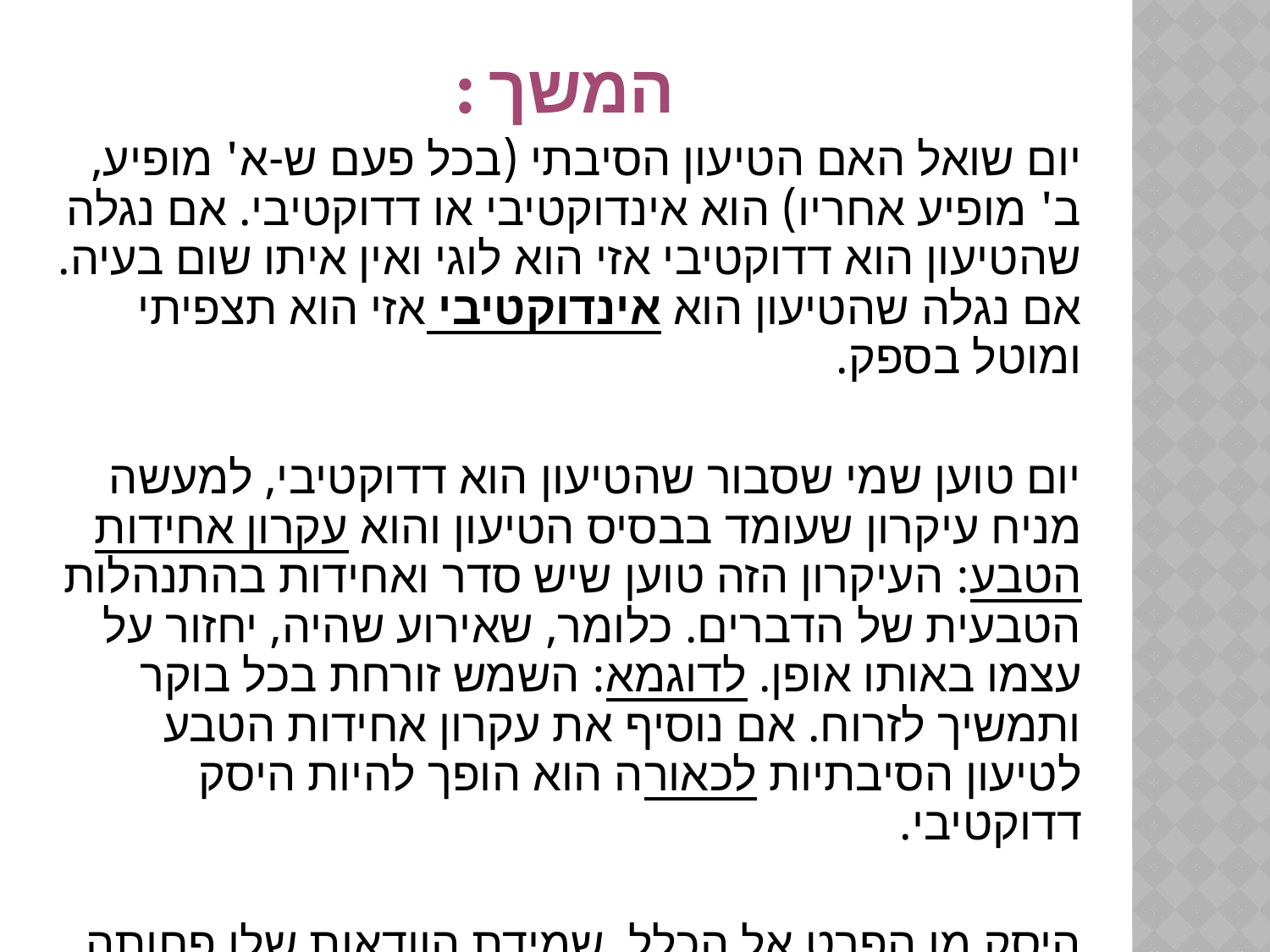

המשך :
יום שואל האם הטיעון הסיבתי (בכל פעם ש-א' מופיע, ב' מופיע אחריו) הוא אינדוקטיבי או דדוקטיבי. אם נגלה שהטיעון הוא דדוקטיבי אזי הוא לוגי ואין איתו שום בעיה. אם נגלה שהטיעון הוא אינדוקטיבי אזי הוא תצפיתי ומוטל בספק.

יום טוען שמי שסבור שהטיעון הוא דדוקטיבי, למעשה מניח עיקרון שעומד בבסיס הטיעון והוא עקרון אחידות הטבע: העיקרון הזה טוען שיש סדר ואחידות בהתנהלות הטבעית של הדברים. כלומר, שאירוע שהיה, יחזור על עצמו באותו אופן. לדוגמא: השמש זורחת בכל בוקר ותמשיך לזרוח. אם נוסיף את עקרון אחידות הטבע לטיעון הסיבתיות לכאורה הוא הופך להיות היסק דדוקטיבי.

היסק מן הפרט אל הכלל, שמידת הוודאות שלו פחותה מזו של טיעונים לוגים וניתנת להיות מוטלת בספק.